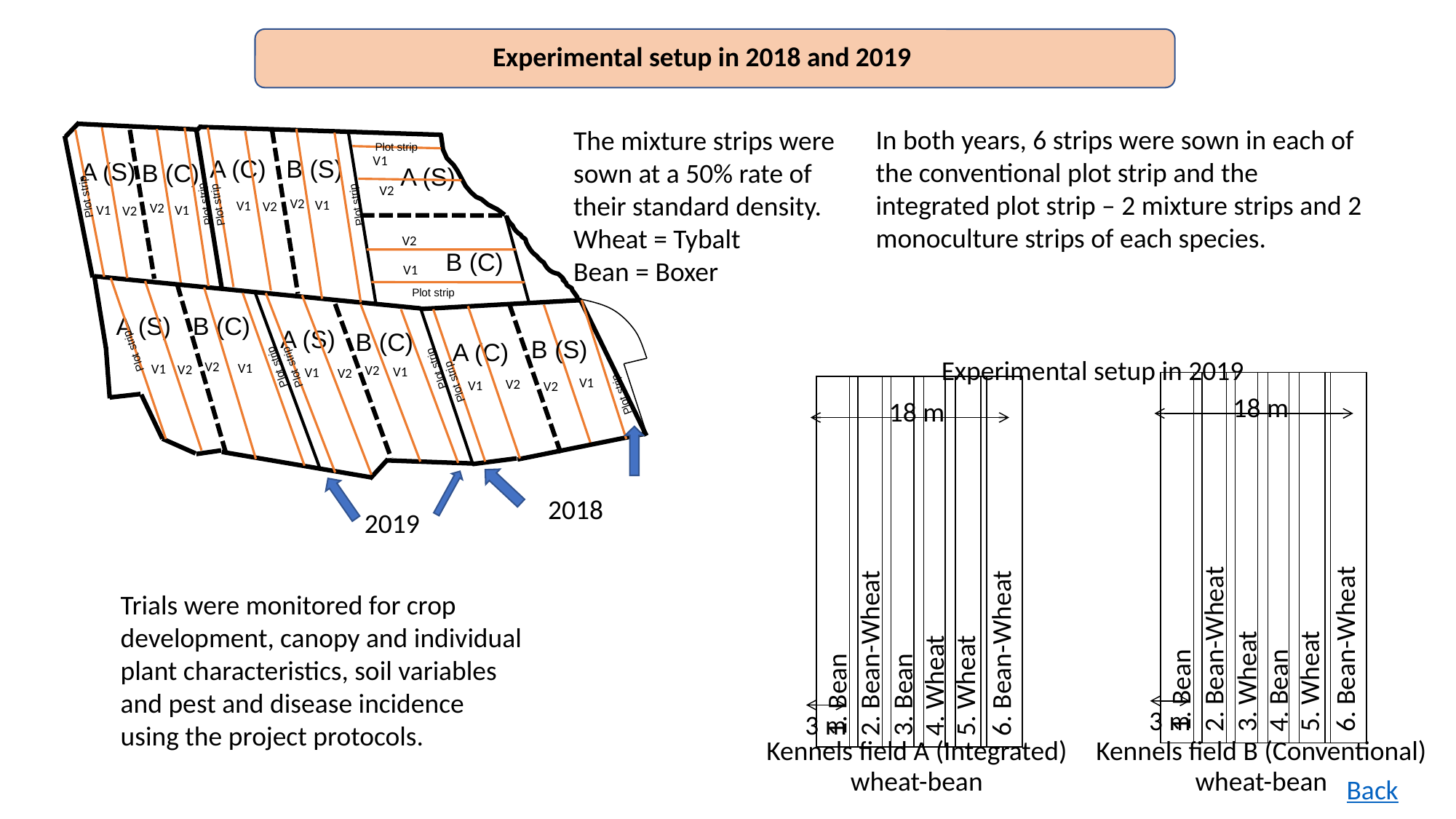

# Experimental setup in 2018 and 2019

In both years, 6 strips were sown in each of the conventional plot strip and the integrated plot strip – 2 mixture strips and 2 monoculture strips of each species.
The mixture strips were sown at a 50% rate of their standard density.
Wheat = Tybalt
Bean = Boxer

A (C)
B (S)
A (S)
B (C)
A (S)

Plot strip

B (C)

A (S)
B (C)

A (S)
B (C)
B (S)
A (C)

Plot strip
V1
V2
V2
V1
V1
V2
V2
Plot strip
V1
Plot strip
Plot strip
V1
V2
V2
V1
Plot strip
Plot strip
V2
V1
V1
V2
V2
V1
V1
Plot strip
Plot strip
V2
Plot strip
V1
V2
V1
V2
Plot strip
Plot strip
Experimental setup in 2019
18 m
18 m
1. Bean
2. Bean-Wheat
3. Wheat
4. Bean
5. Wheat
6. Bean-Wheat
1. Bean
2. Bean-Wheat
3. Bean
4. Wheat
5. Wheat
6. Bean-Wheat
3 m
3 m
Kennels field A (Integrated)
wheat-bean
Kennels field B (Conventional)
wheat-bean

2018
2019
Trials were monitored for crop development, canopy and individual plant characteristics, soil variables and pest and disease incidence using the project protocols.
Back